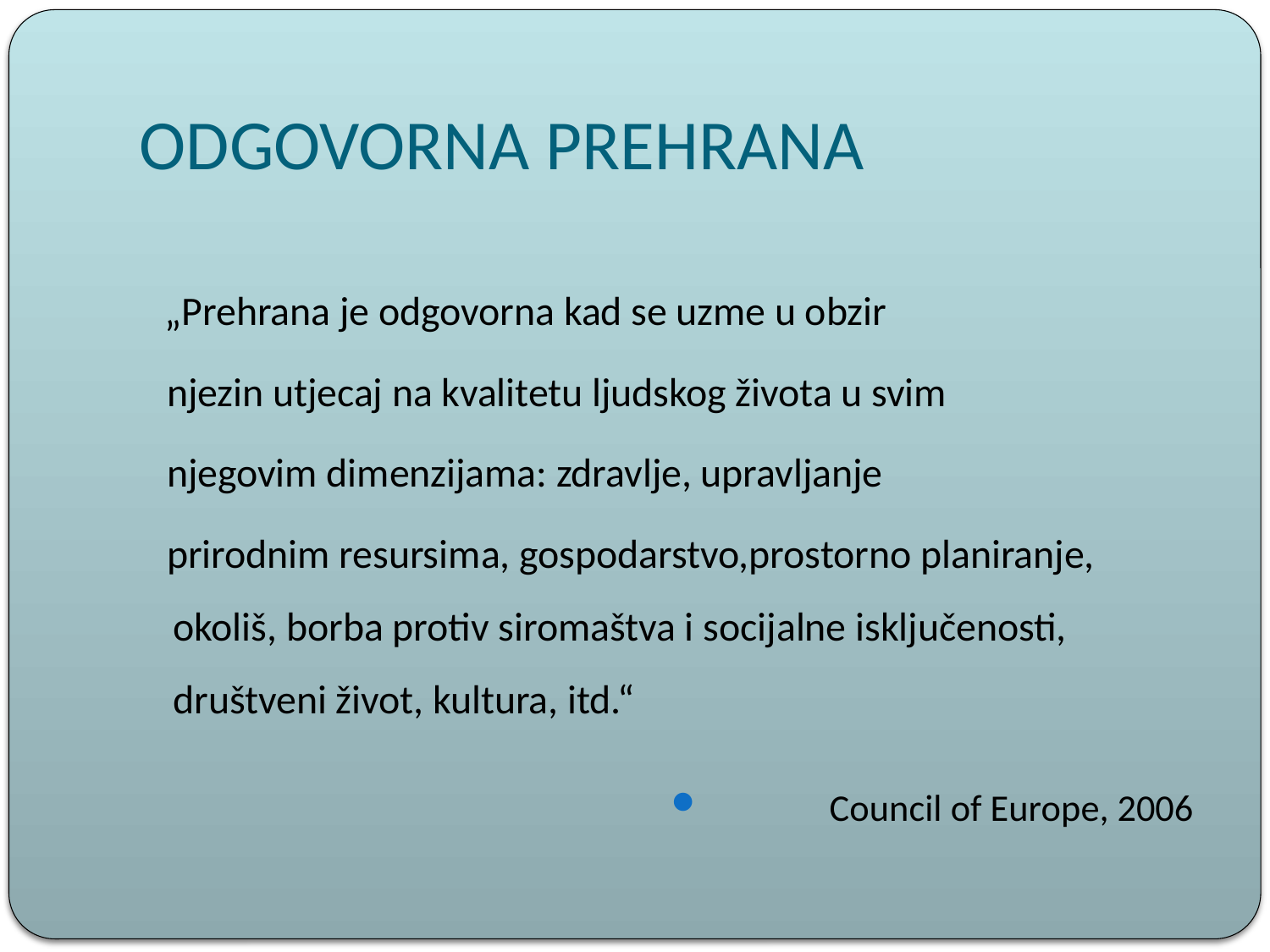

# ODGOVORNA PREHRANA

   „Prehrana je odgovorna kad se uzme u obzir
   njezin utjecaj na kvalitetu ljudskog života u svim
   njegovim dimenzijama: zdravlje, upravljanje
   prirodnim resursima, gospodarstvo,prostorno planiranje, okoliš, borba protiv siromaštva i socijalne isključenosti, društveni život, kultura, itd.“

Council of Europe, 2006